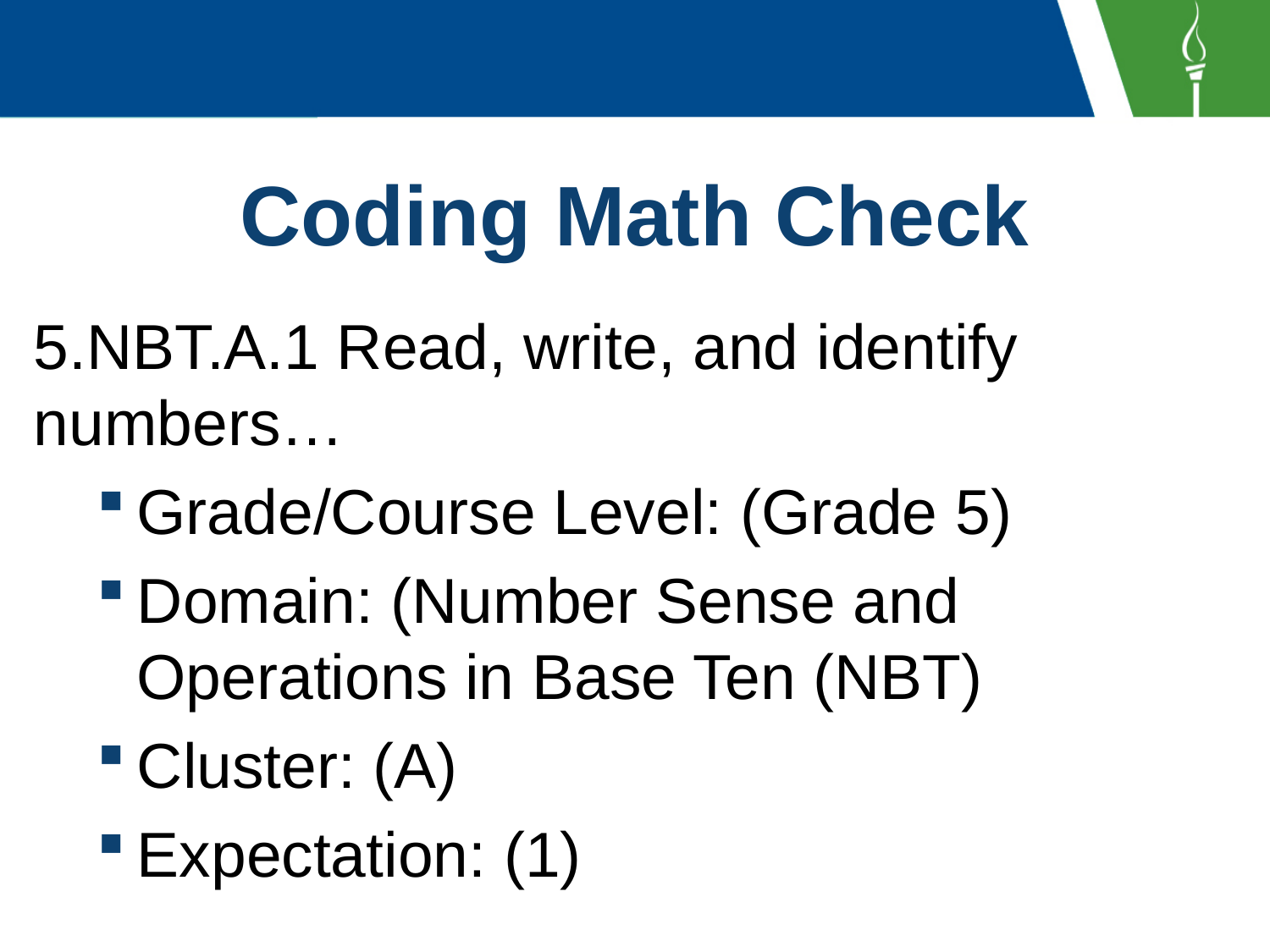

# Coding Math Check
5.NBT.A.1 Read, write, and identify numbers…
Grade/Course Level: (Grade 5)
Domain: (Number Sense and Operations in Base Ten (NBT)
Cluster: (A)
Expectation: (1)